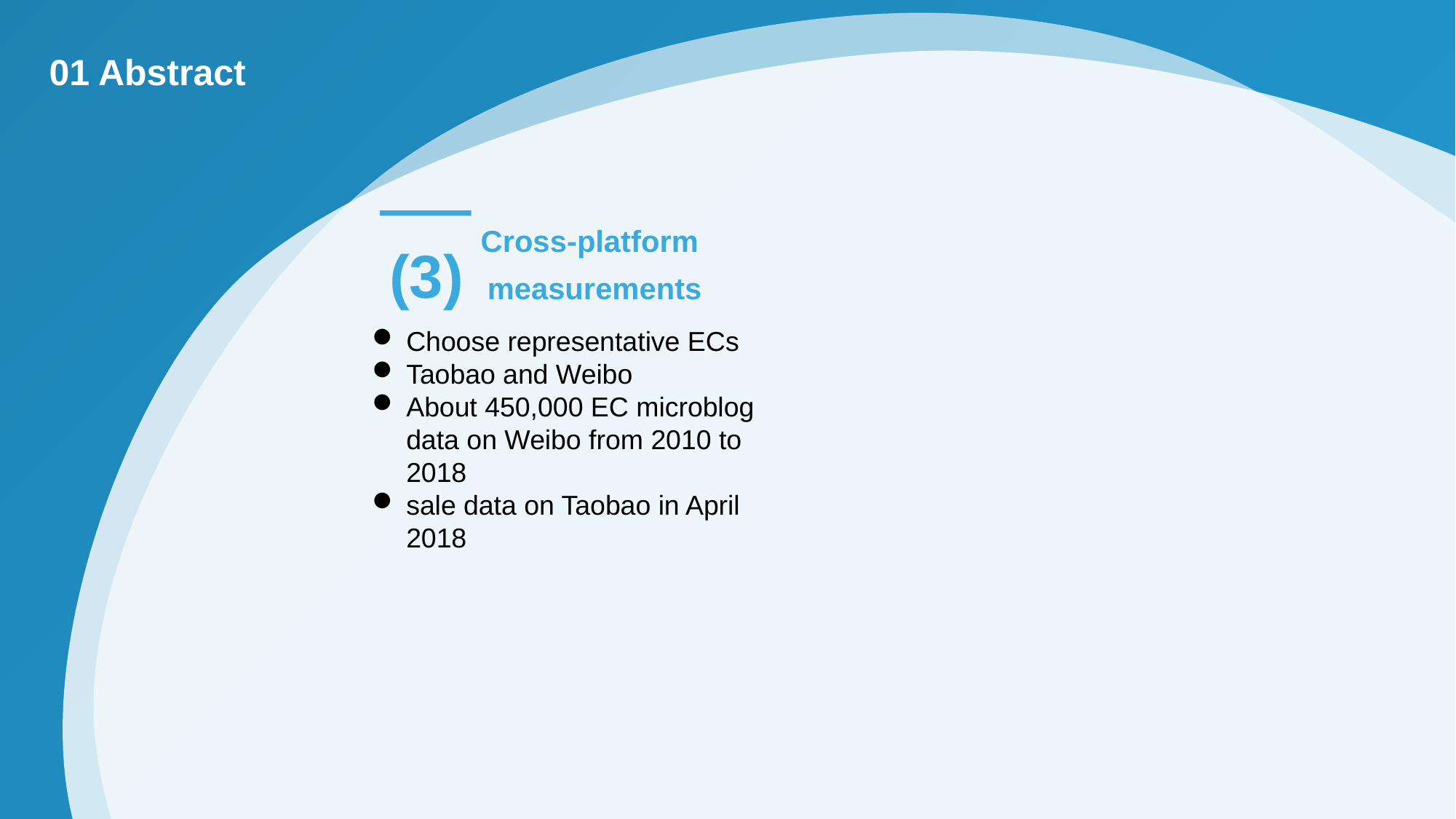

01 Abstract
 Cross-platform
measurements
(3)

Choose representative ECs
Taobao and Weibo
About 450,000 EC microblog data on Weibo from 2010 to 2018
sale data on Taobao in April 2018